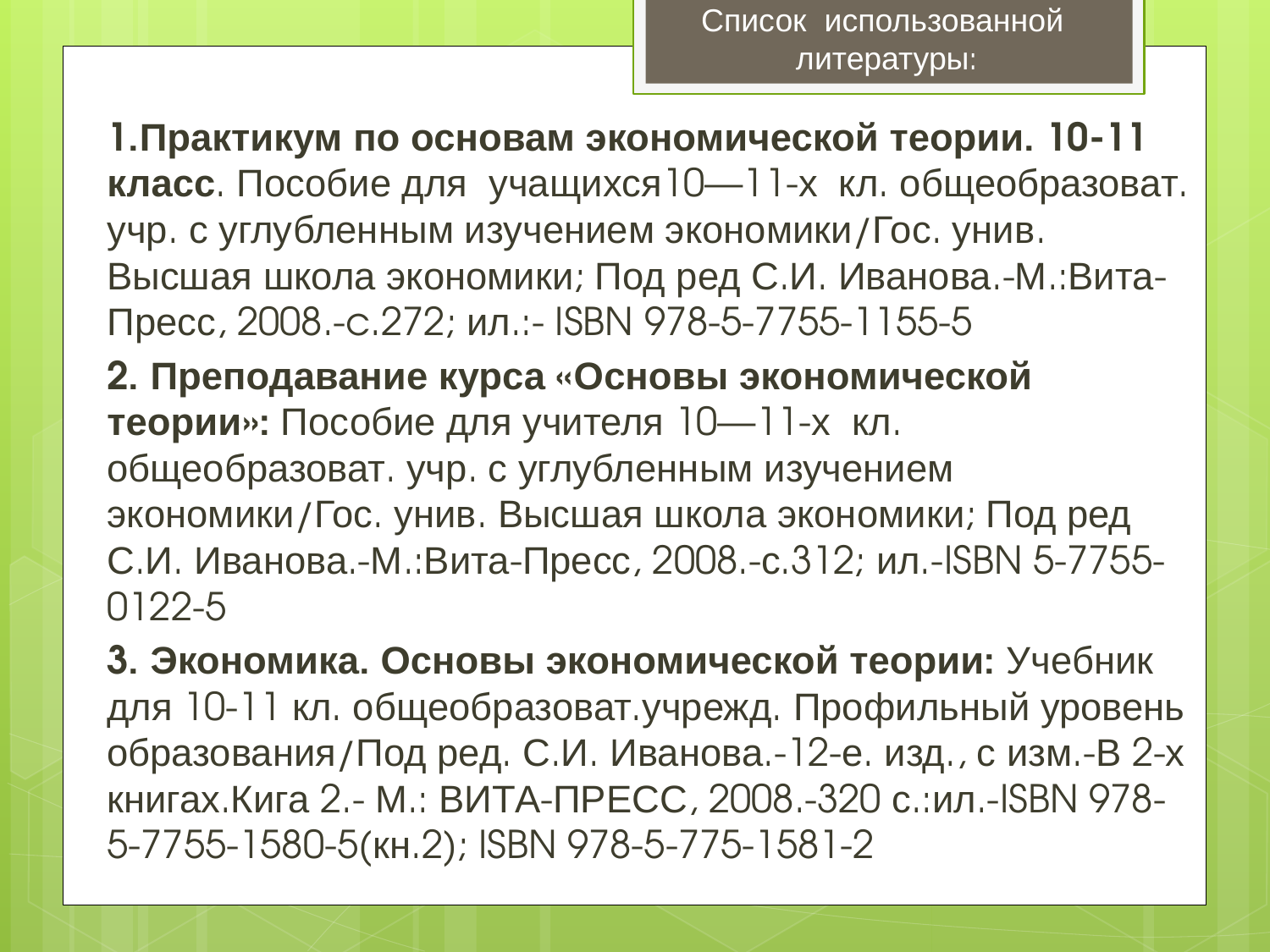

# Список  использованной  литературы:
1.Практикум по основам экономической теории. 10-11 класс. Пособие для  учащихся10—11-х  кл. общеобразоват. учр. с углубленным изучением экономики/Гос. унив. Высшая школа экономики; Под ред С.И. Иванова.-М.:Вита-Пресс, 2008.-c.272; ил.:- ISBN 978-5-7755-1155-5
2. Преподавание курса «Основы экономической теории»: Пособие для учителя 10—11-х  кл. общеобразоват. учр. с углубленным изучением экономики/Гос. унив. Высшая школа экономики; Под ред С.И. Иванова.-М.:Вита-Пресс, 2008.-с.312; ил.-ISBN 5-7755-0122-5
3. Экономика. Основы экономической теории: Учебник для 10-11 кл. общеобразоват.учрежд. Профильный уровень образования/Под ред. С.И. Иванова.-12-е. изд., с изм.-В 2-х книгах.Кига 2.- М.: ВИТА-ПРЕСС, 2008.-320 с.:ил.-ISBN 978-5-7755-1580-5(кн.2); ISBN 978-5-775-1581-2